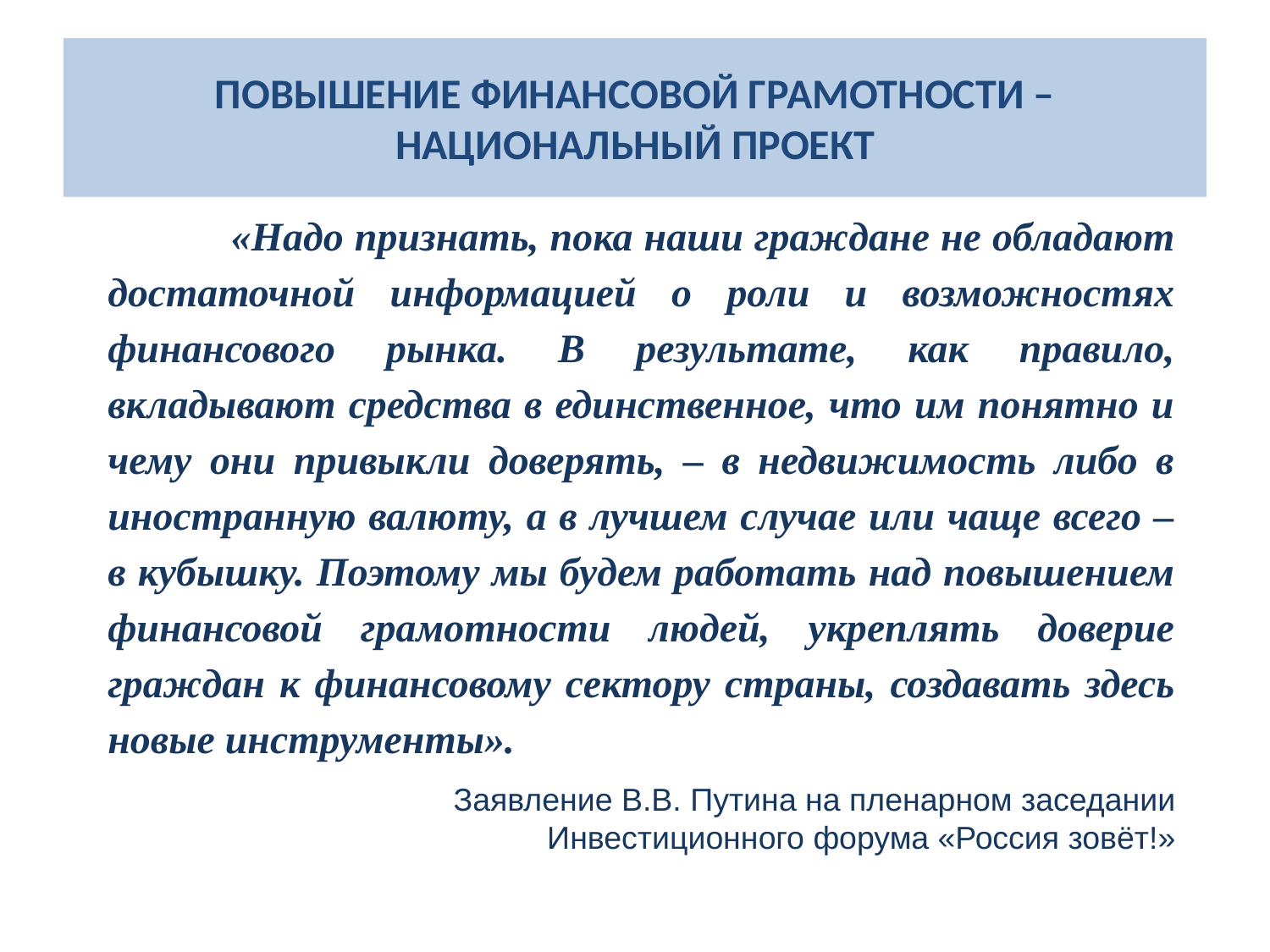

# ПОВЫШЕНИЕ ФИНАНСОВОЙ ГРАМОТНОСТИ – НАЦИОНАЛЬНЫЙ ПРОЕКТ
     «Надо признать, пока наши граждане не обладают достаточной информацией о роли и возможностях финансового рынка. В результате, как правило, вкладывают средства в единственное, что им понятно и чему они привыкли доверять, – в недвижимость либо в иностранную валюту, а в лучшем случае или чаще всего – в кубышку. Поэтому мы будем работать над повышением финансовой грамотности людей, укреплять доверие граждан к финансовому сектору страны, создавать здесь новые инструменты».
                    Заявление В.В. Путина на пленарном заседании Инвестиционного форума «Россия зовёт!»